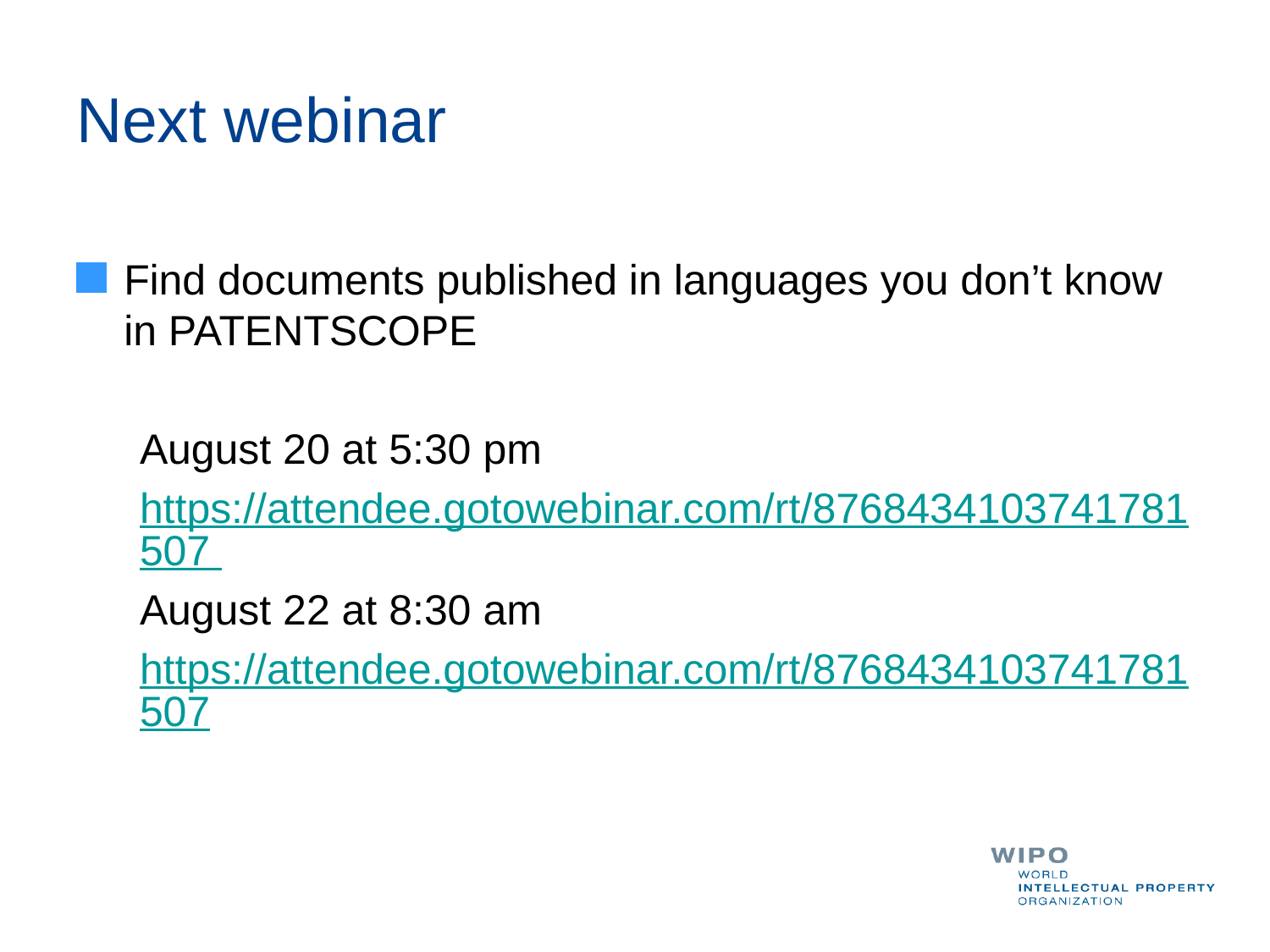

# Next webinar
Find documents published in languages you don’t know in PATENTSCOPE

August 20 at 5:30 pm
https://attendee.gotowebinar.com/rt/8768434103741781507
August 22 at 8:30 am
https://attendee.gotowebinar.com/rt/8768434103741781507